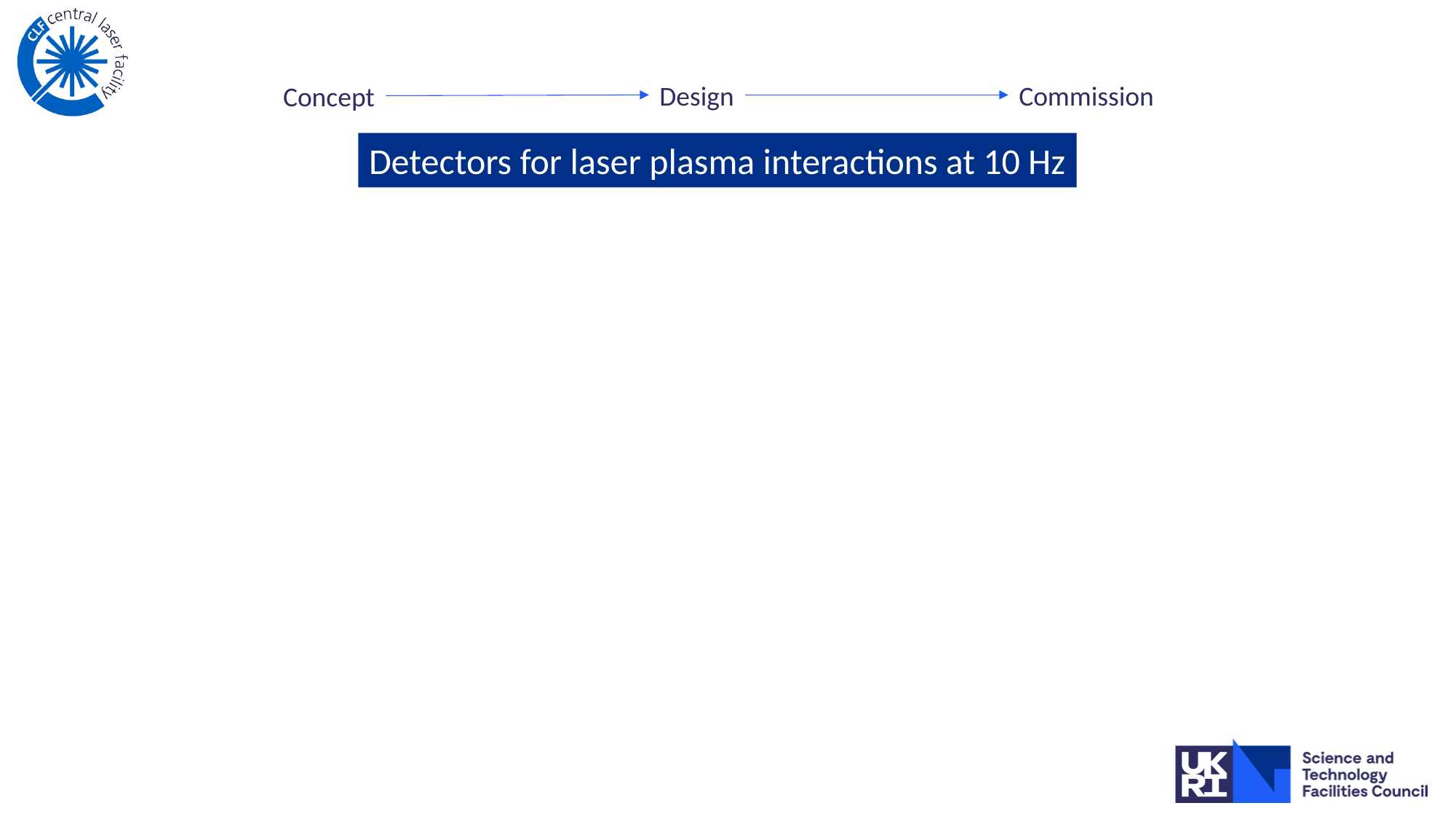

Design
Commission
Concept
Detectors for laser plasma interactions at 10 Hz